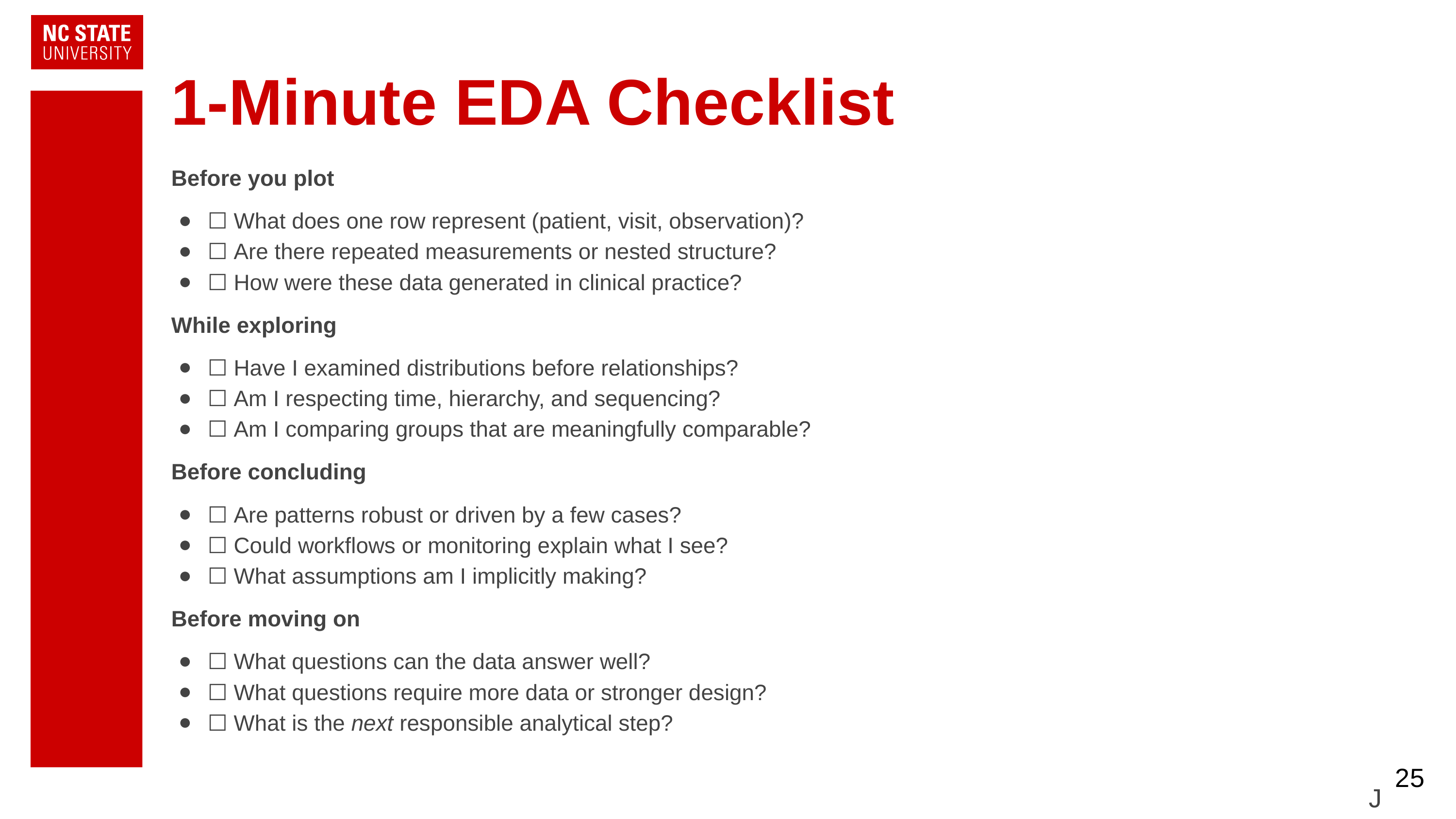

# 1-Minute EDA Checklist
Before you plot
☐ What does one row represent (patient, visit, observation)?
☐ Are there repeated measurements or nested structure?
☐ How were these data generated in clinical practice?
While exploring
☐ Have I examined distributions before relationships?
☐ Am I respecting time, hierarchy, and sequencing?
☐ Am I comparing groups that are meaningfully comparable?
Before concluding
☐ Are patterns robust or driven by a few cases?
☐ Could workflows or monitoring explain what I see?
☐ What assumptions am I implicitly making?
Before moving on
☐ What questions can the data answer well?
☐ What questions require more data or stronger design?
☐ What is the next responsible analytical step?
25
J